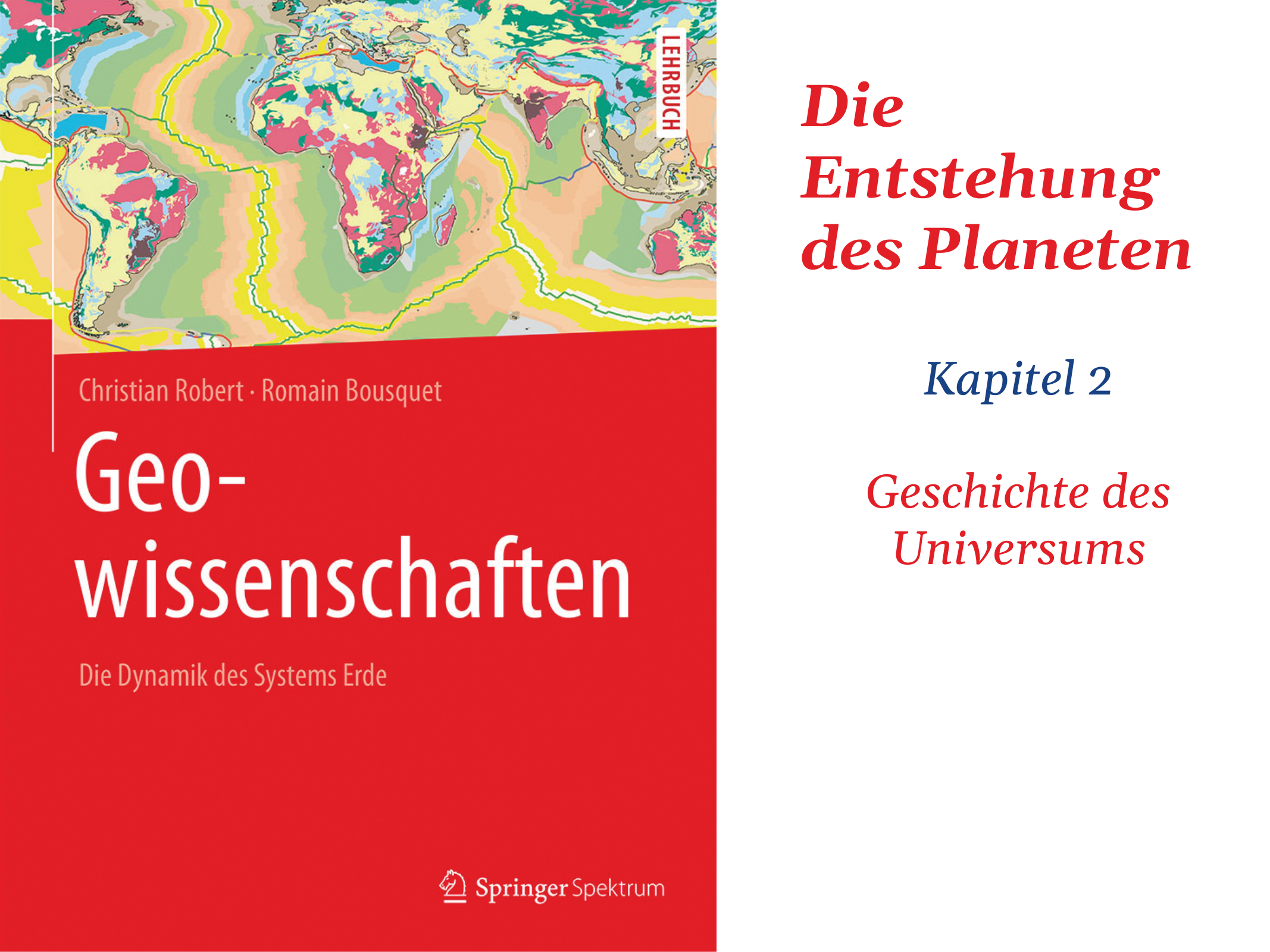

# Die Entstehung des Planeten
Kapitel 2

Geschichte des Universums